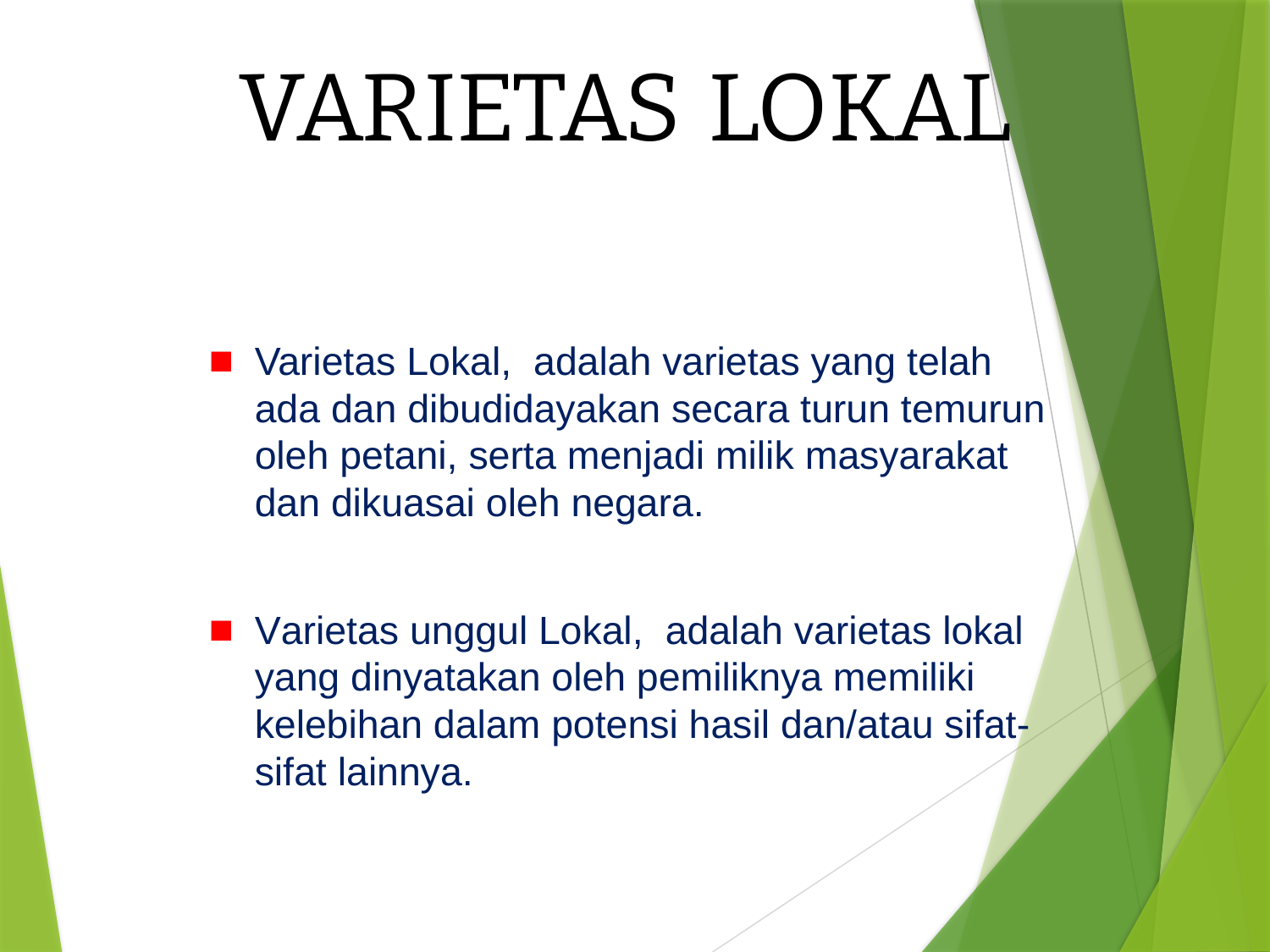

# VARIETAS LOKAL

Varietas Lokal,  adalah varietas yang telah ada dan dibudidayakan secara turun temurun oleh petani, serta menjadi milik masyarakat dan dikuasai oleh negara.

Varietas unggul Lokal,  adalah varietas lokal yang dinyatakan oleh pemiliknya memiliki kelebihan dalam potensi hasil dan/atau sifat-sifat lainnya.